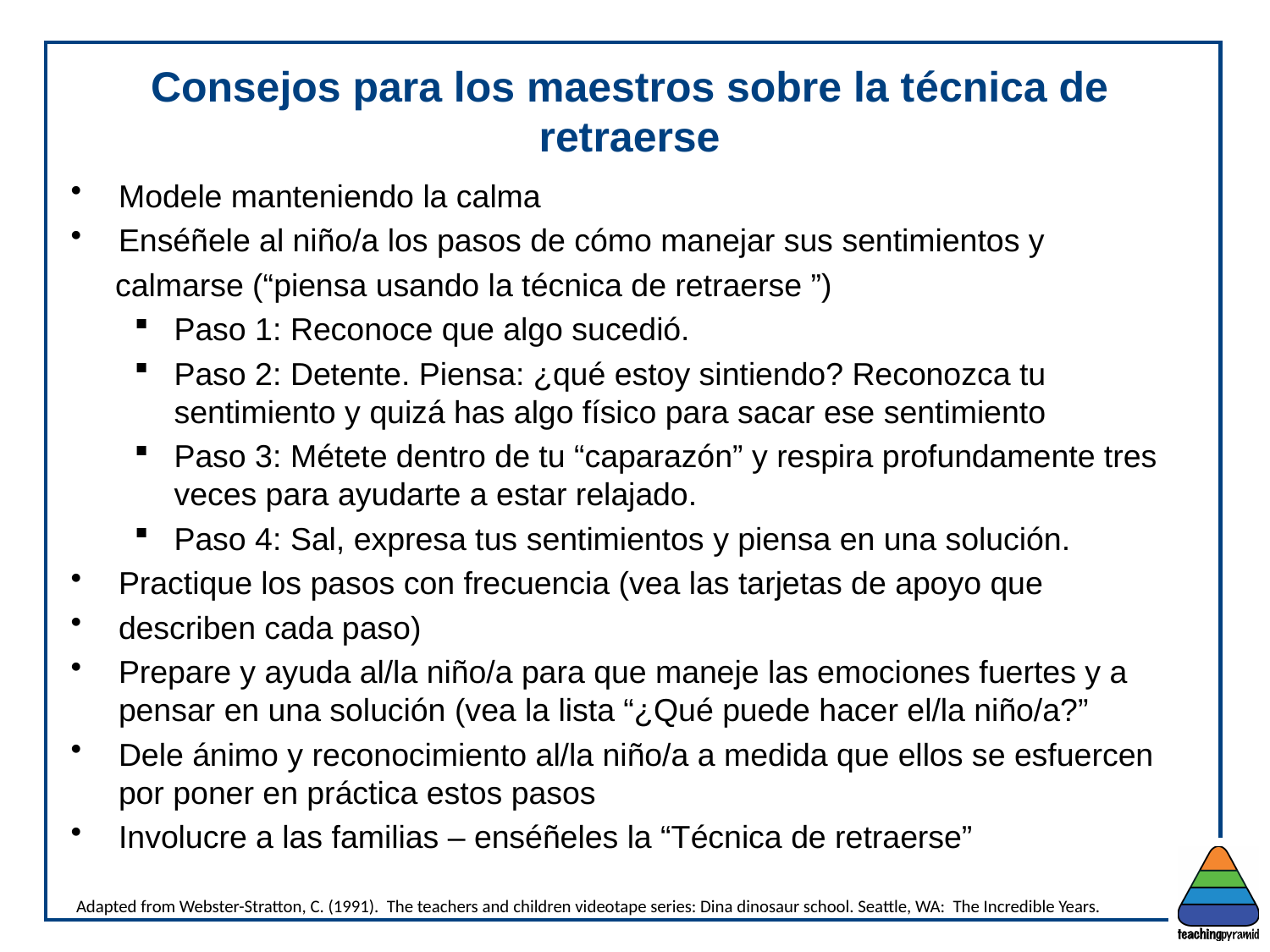

# Consejos para los maestros sobre la técnica de retraerse
Modele manteniendo la calma
Enséñele al niño/a los pasos de cómo manejar sus sentimientos y
     calmarse (“piensa usando la técnica de retraerse ”)
Paso 1: Reconoce que algo sucedió.
Paso 2: Detente. Piensa: ¿qué estoy sintiendo? Reconozca tu sentimiento y quizá has algo físico para sacar ese sentimiento
Paso 3: Métete dentro de tu “caparazón” y respira profundamente tres veces para ayudarte a estar relajado.
Paso 4: Sal, expresa tus sentimientos y piensa en una solución.
Practique los pasos con frecuencia (vea las tarjetas de apoyo que
describen cada paso)
Prepare y ayuda al/la niño/a para que maneje las emociones fuertes y a pensar en una solución (vea la lista “¿Qué puede hacer el/la niño/a?”
Dele ánimo y reconocimiento al/la niño/a a medida que ellos se esfuercen por poner en práctica estos pasos
Involucre a las familias – enséñeles la “Técnica de retraerse”

Adapted from Webster-Stratton, C. (1991).  The teachers and children videotape series: Dina dinosaur school. Seattle, WA:  The Incredible Years.